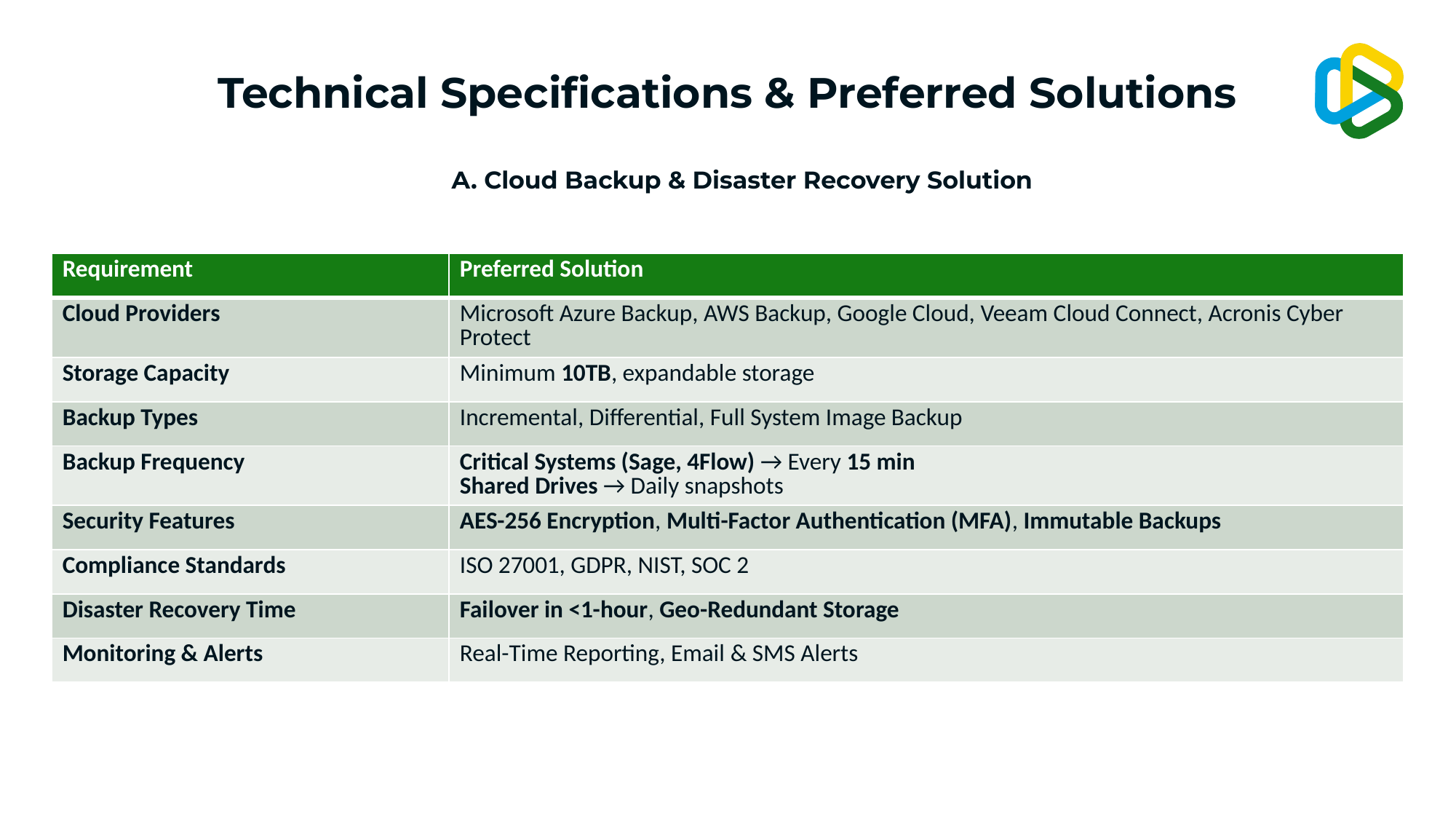

# Technical Specifications & Preferred Solutions
A. Cloud Backup & Disaster Recovery Solution
| Requirement | Preferred Solution |
| --- | --- |
| Cloud Providers | Microsoft Azure Backup, AWS Backup, Google Cloud, Veeam Cloud Connect, Acronis Cyber Protect |
| Storage Capacity | Minimum 10TB, expandable storage |
| Backup Types | Incremental, Differential, Full System Image Backup |
| Backup Frequency | Critical Systems (Sage, 4Flow) → Every 15 min Shared Drives → Daily snapshots |
| Security Features | AES-256 Encryption, Multi-Factor Authentication (MFA), Immutable Backups |
| Compliance Standards | ISO 27001, GDPR, NIST, SOC 2 |
| Disaster Recovery Time | Failover in <1-hour, Geo-Redundant Storage |
| Monitoring & Alerts | Real-Time Reporting, Email & SMS Alerts |